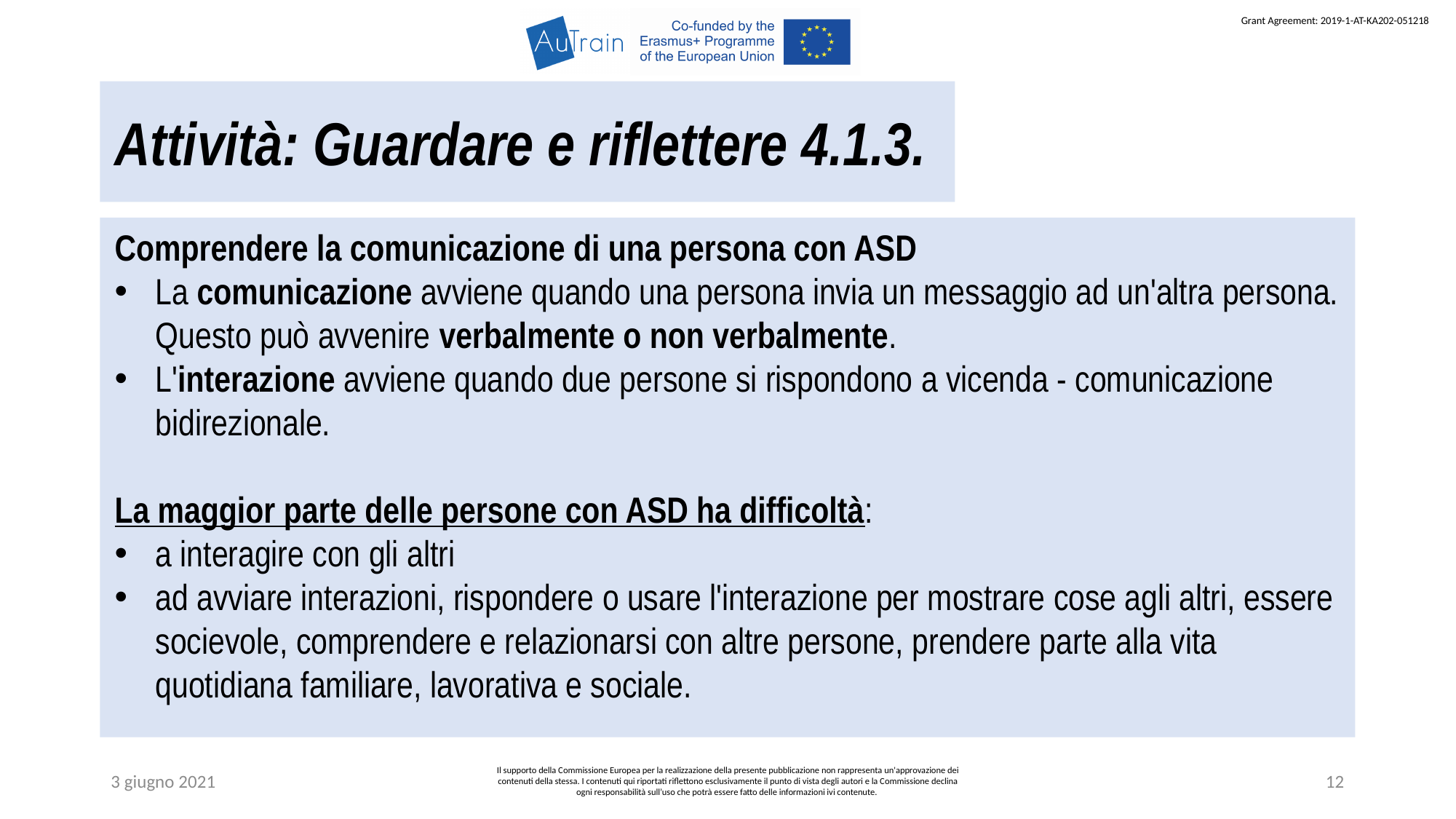

Attività: Guardare e riflettere 4.1.3.
Comprendere la comunicazione di una persona con ASD
La comunicazione avviene quando una persona invia un messaggio ad un'altra persona. Questo può avvenire verbalmente o non verbalmente.
L'interazione avviene quando due persone si rispondono a vicenda - comunicazione bidirezionale.

La maggior parte delle persone con ASD ha difficoltà:
a interagire con gli altri
ad avviare interazioni, rispondere o usare l'interazione per mostrare cose agli altri, essere socievole, comprendere e relazionarsi con altre persone, prendere parte alla vita quotidiana familiare, lavorativa e sociale.

3 giugno 2021
Il supporto della Commissione Europea per la realizzazione della presente pubblicazione non rappresenta un'approvazione dei contenuti della stessa. I contenuti qui riportati riflettono esclusivamente il punto di vista degli autori e la Commissione declina ogni responsabilità sull’uso che potrà essere fatto delle informazioni ivi contenute.
12